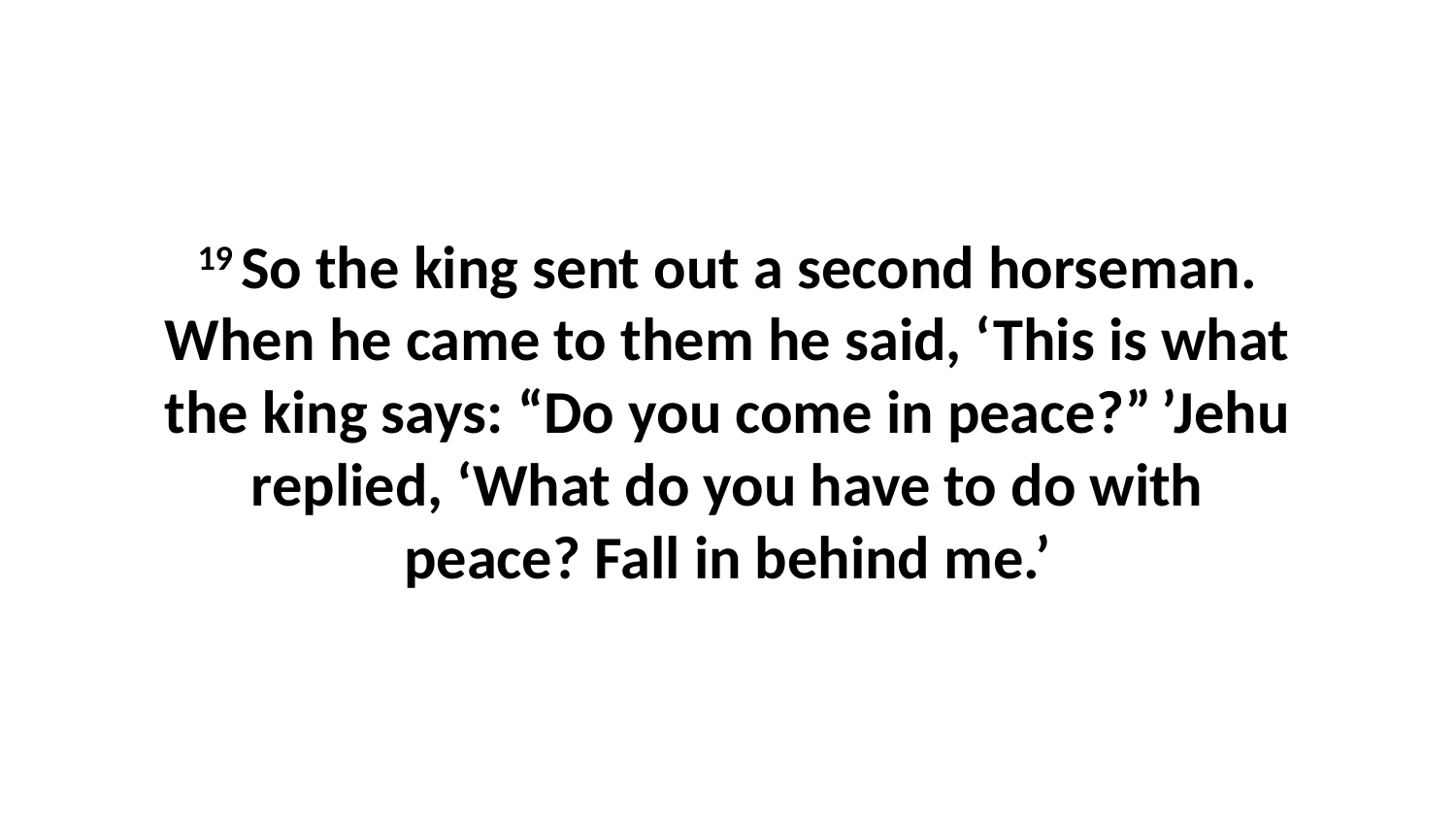

19 So the king sent out a second horseman. When he came to them he said, ‘This is what the king says: “Do you come in peace?” ’Jehu replied, ‘What do you have to do with peace? Fall in behind me.’